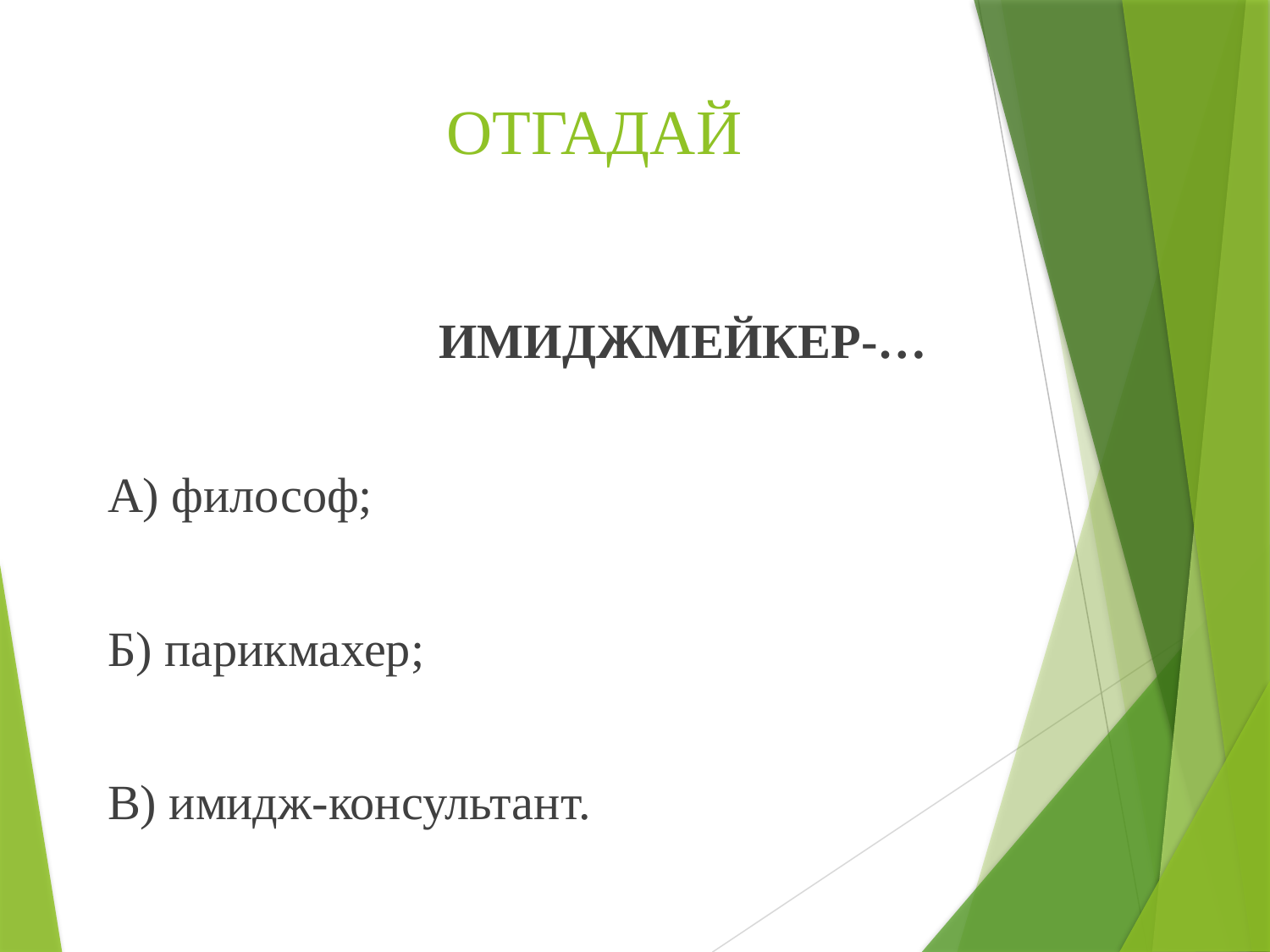

# ОТГАДАЙ

                           ИМИДЖМЕЙКЕР-…

А) философ;

Б) парикмахер;

В) имидж-консультант.